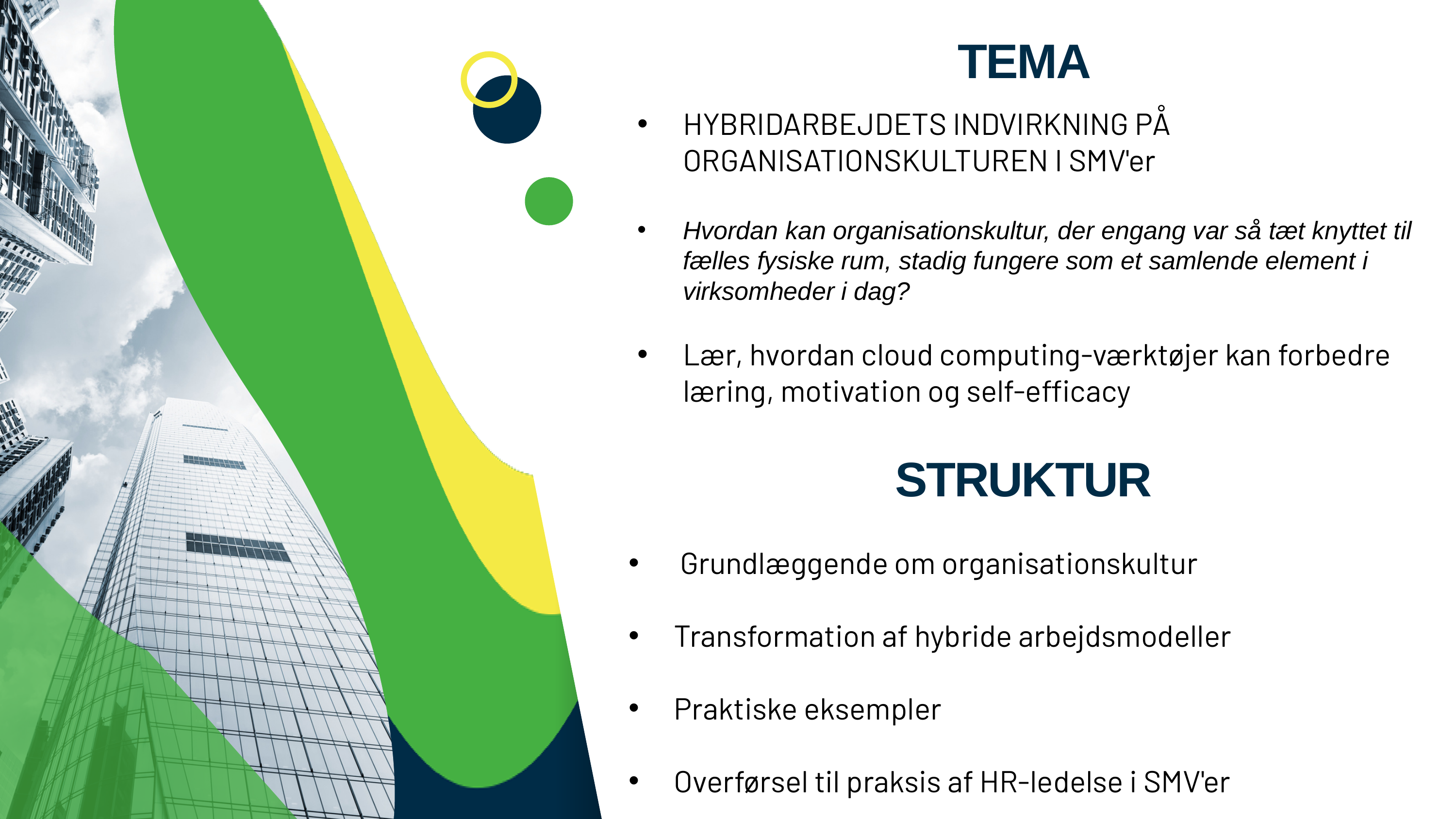

TEMA

HYBRIDARBEJDETS INDVIRKNING PÅ ORGANISATIONSKULTUREN I SMV'er
Hvordan kan organisationskultur, der engang var så tæt knyttet til fælles fysiske rum, stadig fungere som et samlende element i virksomheder i dag?
Lær, hvordan cloud computing-værktøjer kan forbedre læring, motivation og self-efficacy

STRUKTUR

 Grundlæggende om organisationskultur
Transformation af hybride arbejdsmodeller
Praktiske eksempler
Overførsel til praksis af HR-ledelse i SMV'er